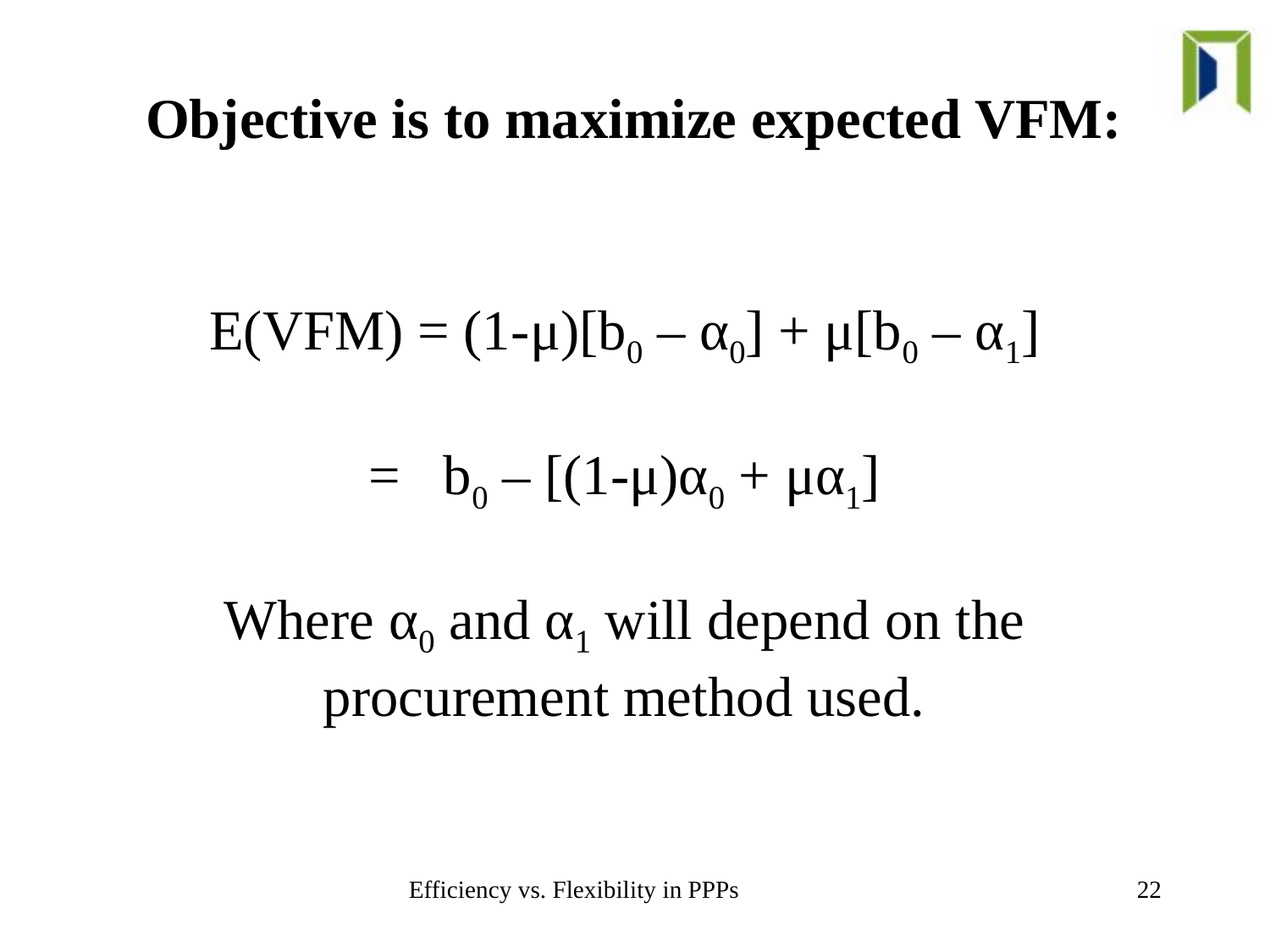

# Objective is to maximize expected VFM:

.
E(VFM) = (1-μ)[b0 – α0] + μ[b0 – α1]

=   b0 – [(1-μ)α0 + μα1]

Where α0 and α1 will depend on the procurement method used.
Efficiency vs. Flexibility in PPPs
22